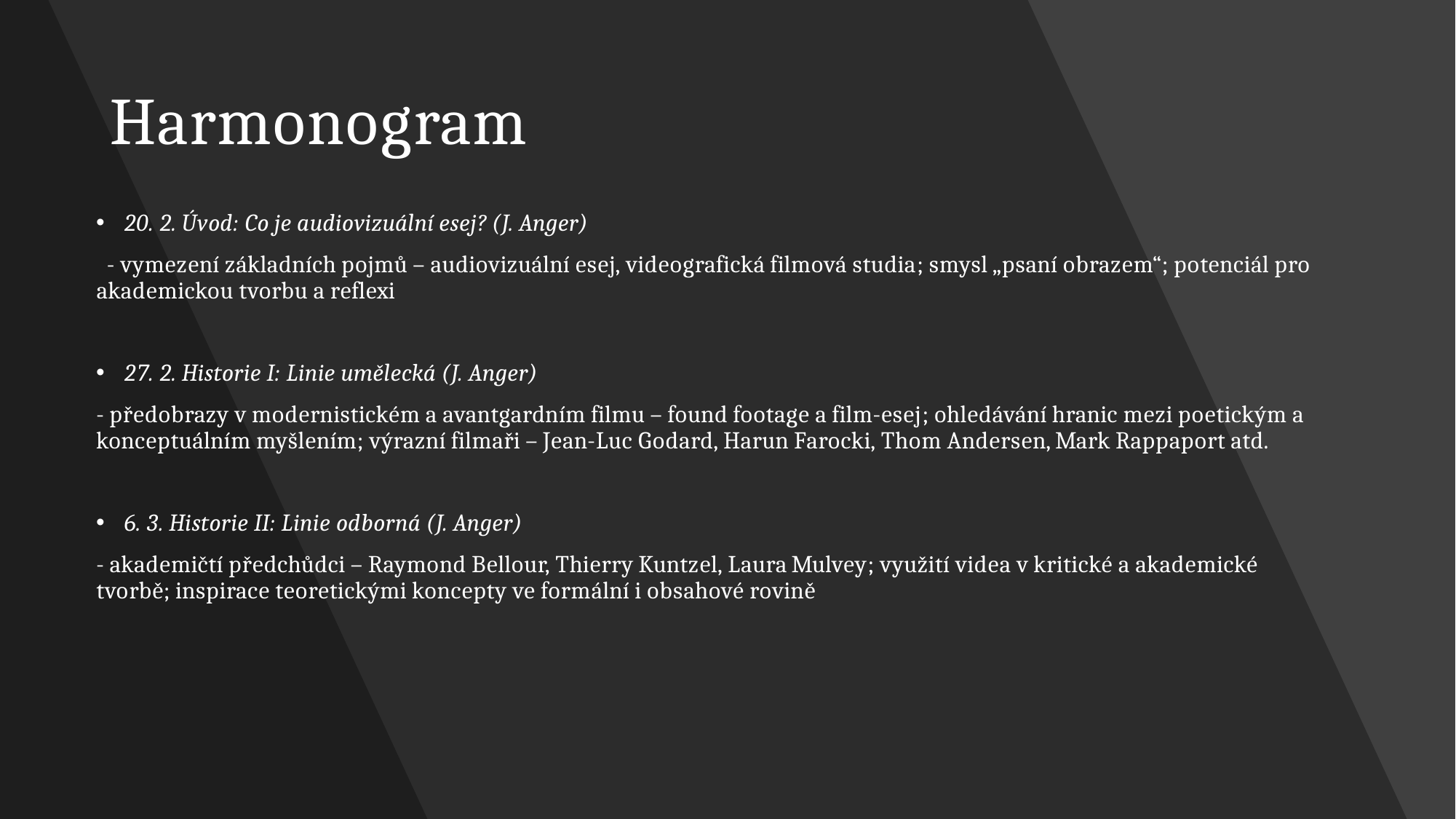

# Harmonogram
20. 2. Úvod: Co je audiovizuální esej? (J. Anger)
  - vymezení základních pojmů – audiovizuální esej, videografická filmová studia; smysl „psaní obrazem“; potenciál pro akademickou tvorbu a reflexi

27. 2. Historie I: Linie umělecká (J. Anger)
- předobrazy v modernistickém a avantgardním filmu – found footage a film-esej; ohledávání hranic mezi poetickým a konceptuálním myšlením; výrazní filmaři – Jean-Luc Godard, Harun Farocki, Thom Andersen, Mark Rappaport atd.

6. 3. Historie II: Linie odborná (J. Anger)
- akademičtí předchůdci – Raymond Bellour, Thierry Kuntzel, Laura Mulvey; využití videa v kritické a akademické tvorbě; inspirace teoretickými koncepty ve formální i obsahové rovině